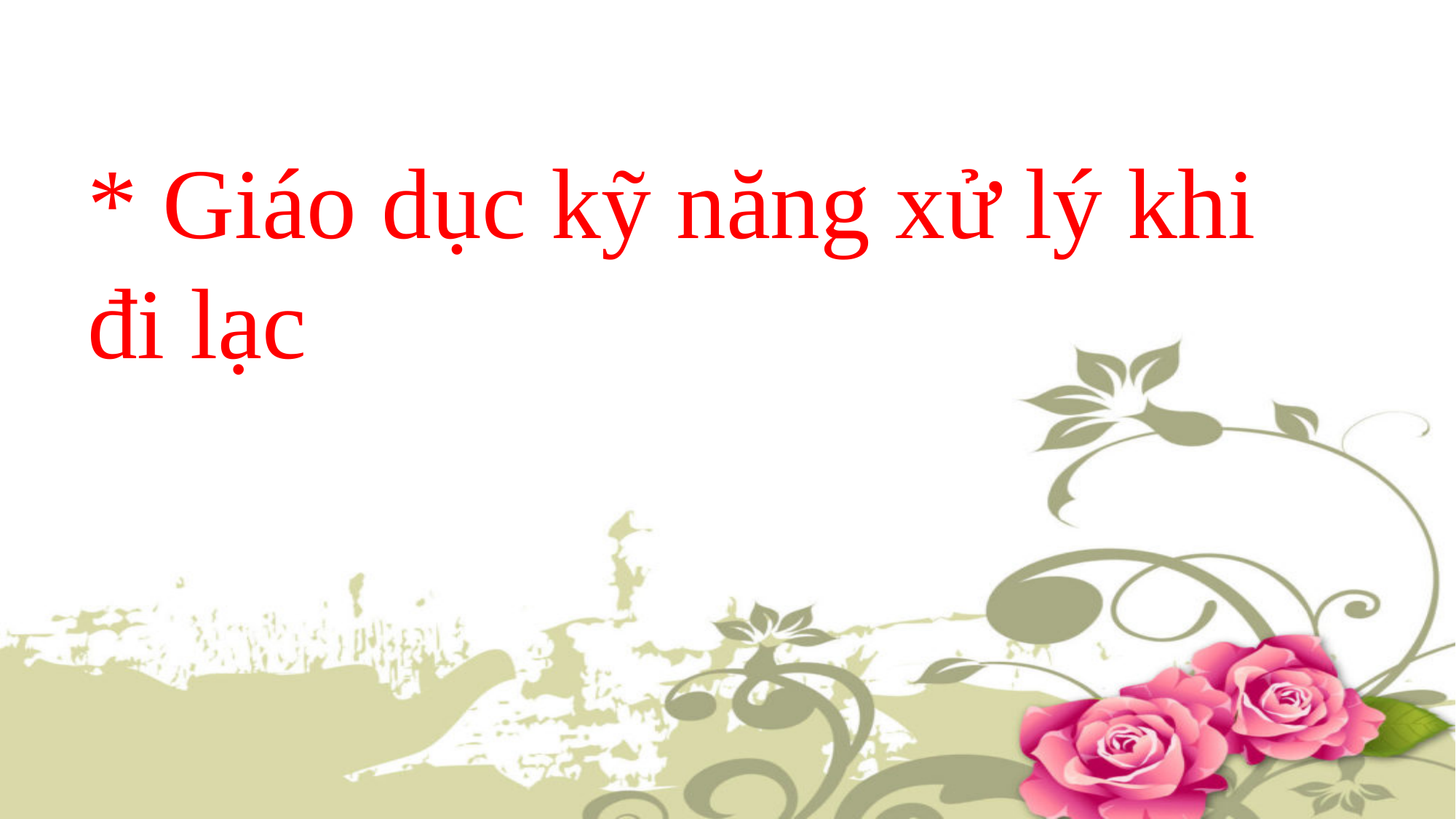

* Giáo dục kỹ năng xử lý khi đi lạc